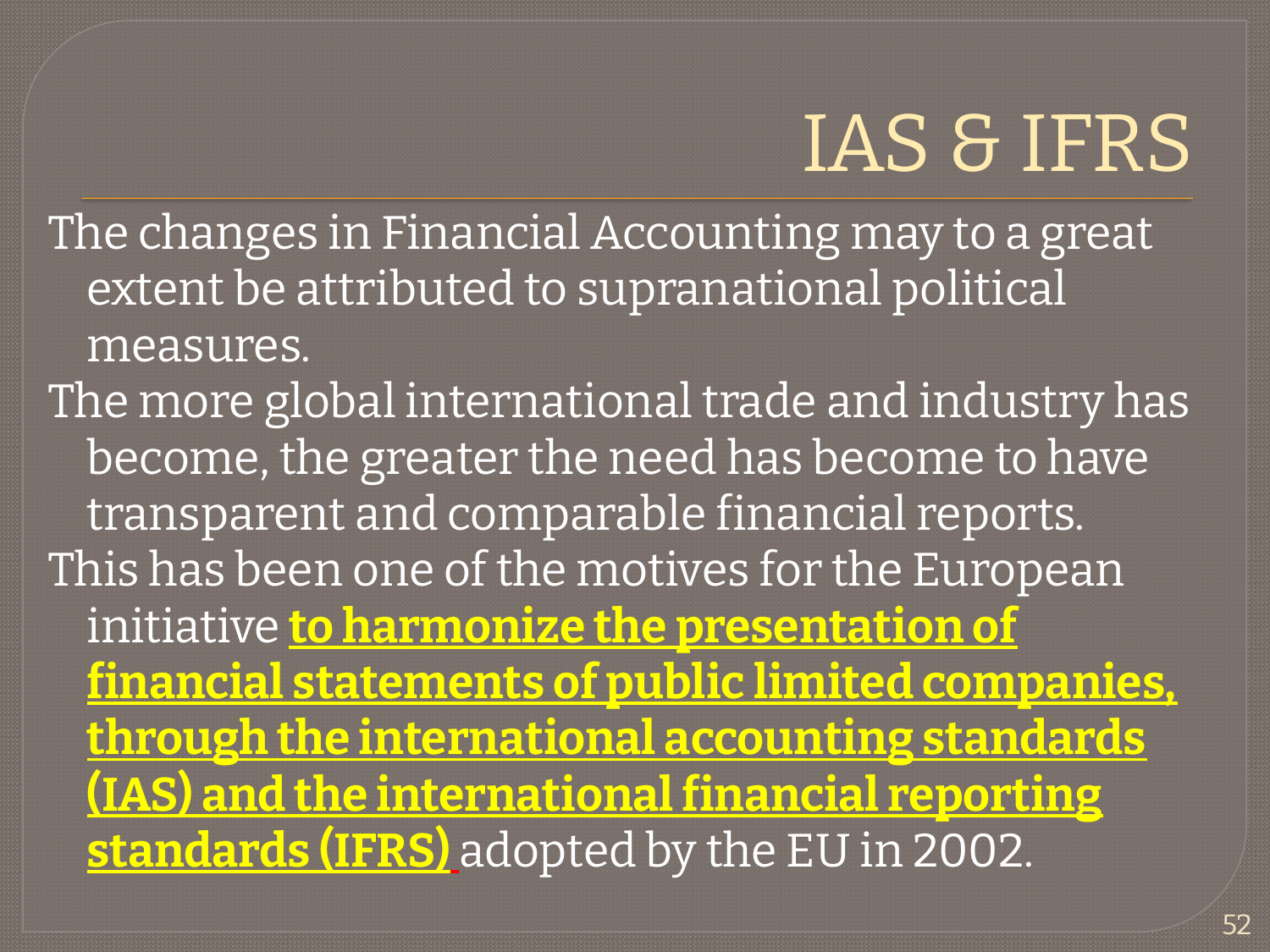

# IAS & IFRS
The changes in Financial Accounting may to a great extent be attributed to supranational political measures.
The more global international trade and industry has become, the greater the need has become to have transparent and comparable financial reports.
This has been one of the motives for the European initiative to harmonize the presentation of financial statements of public limited companies, through the international accounting standards (IAS) and the international financial reporting standards (IFRS) adopted by the EU in 2002.
52